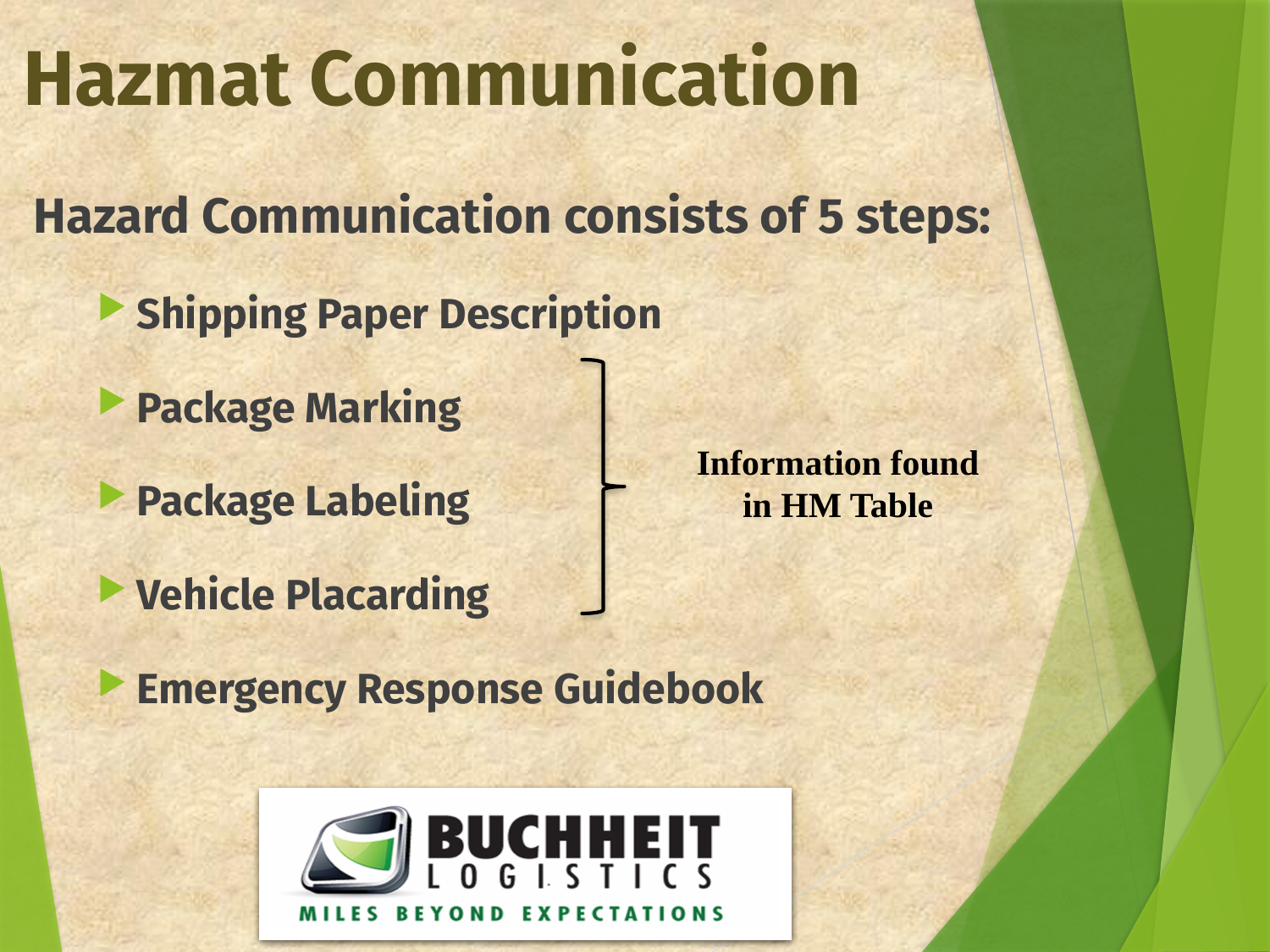

Hazmat Communication
Hazard Communication consists of 5 steps:
Shipping Paper Description
Package Marking
Package Labeling
Vehicle Placarding
Emergency Response Guidebook

Information found
in HM Table